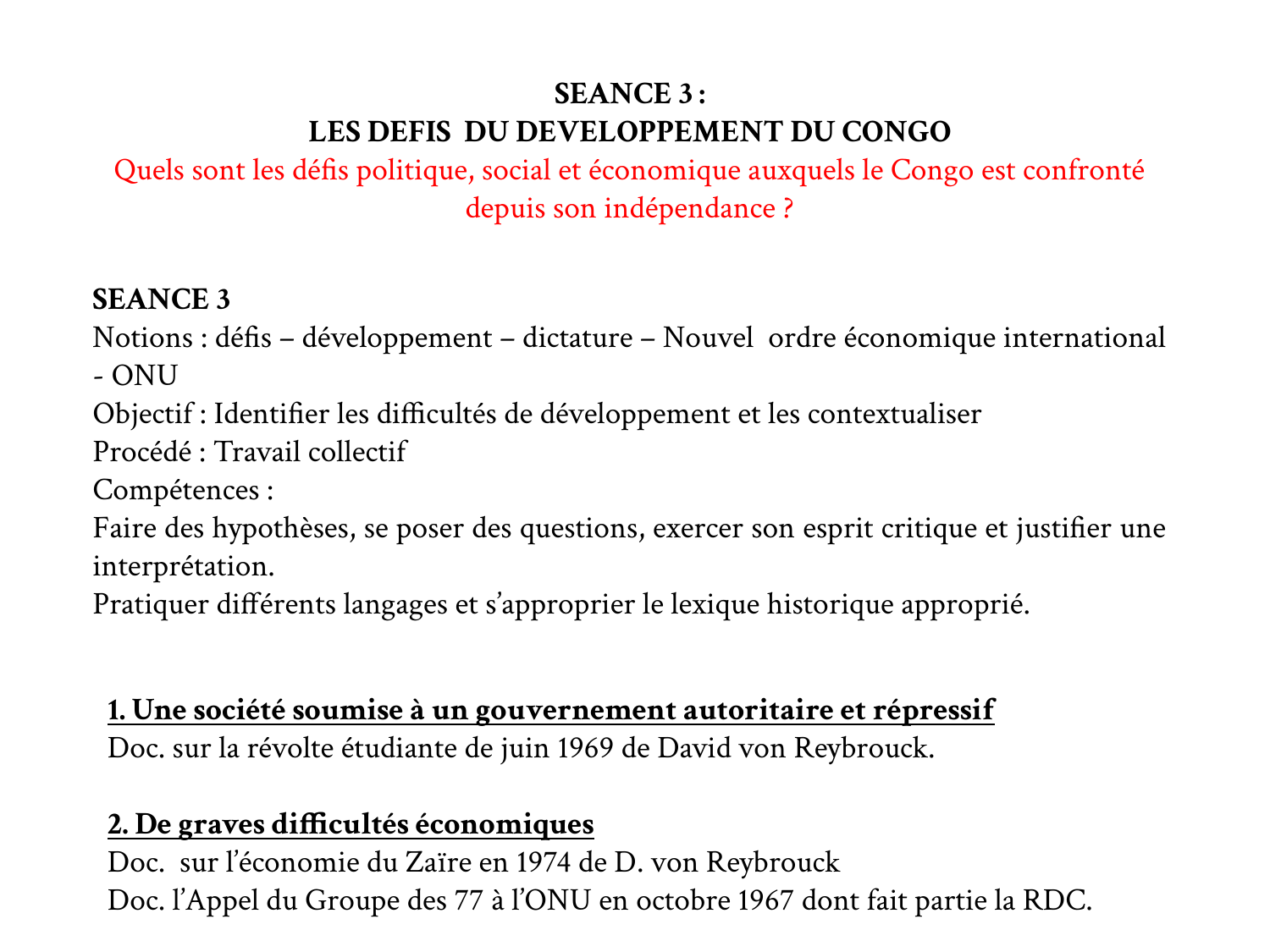

SEANCE 3 :
LES DEFIS  DU DEVELOPPEMENT DU CONGO
Quels sont les défis politique, social et économique auxquels le Congo est confronté depuis son indépendance ?

SEANCE 3
Notions : défis – développement – dictature – Nouvel  ordre économique international - ONU
Objectif : Identifier les difficultés de développement et les contextualiser
Procédé : Travail collectif
Compétences :
Faire des hypothèses, se poser des questions, exercer son esprit critique et justifier une interprétation.
Pratiquer différents langages et s’approprier le lexique historique approprié.
1. Une société soumise à un gouvernement autoritaire et répressif
Doc. sur la révolte étudiante de juin 1969 de David von Reybrouck.

2. De graves difficultés économiques
Doc.  sur l’économie du Zaïre en 1974 de D. von Reybrouck
Doc. l’Appel du Groupe des 77 à l’ONU en octobre 1967 dont fait partie la RDC.